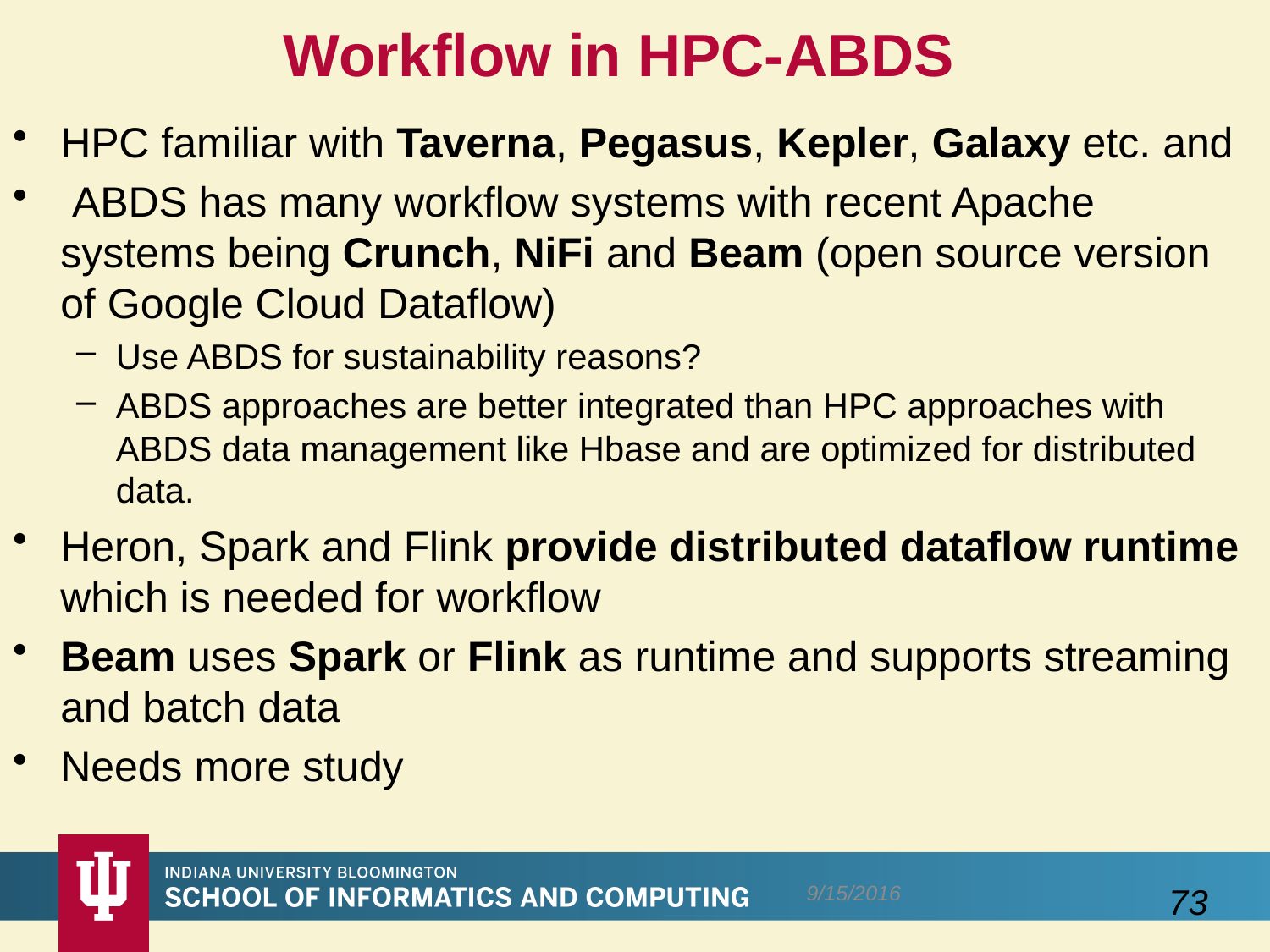

# Workflow in HPC-ABDS
HPC familiar with Taverna, Pegasus, Kepler, Galaxy etc. and
 ABDS has many workflow systems with recent Apache systems being Crunch, NiFi and Beam (open source version of Google Cloud Dataflow)
Use ABDS for sustainability reasons?
ABDS approaches are better integrated than HPC approaches with ABDS data management like Hbase and are optimized for distributed data.
Heron, Spark and Flink provide distributed dataflow runtime which is needed for workflow
Beam uses Spark or Flink as runtime and supports streaming and batch data
Needs more study

9/15/2016
73